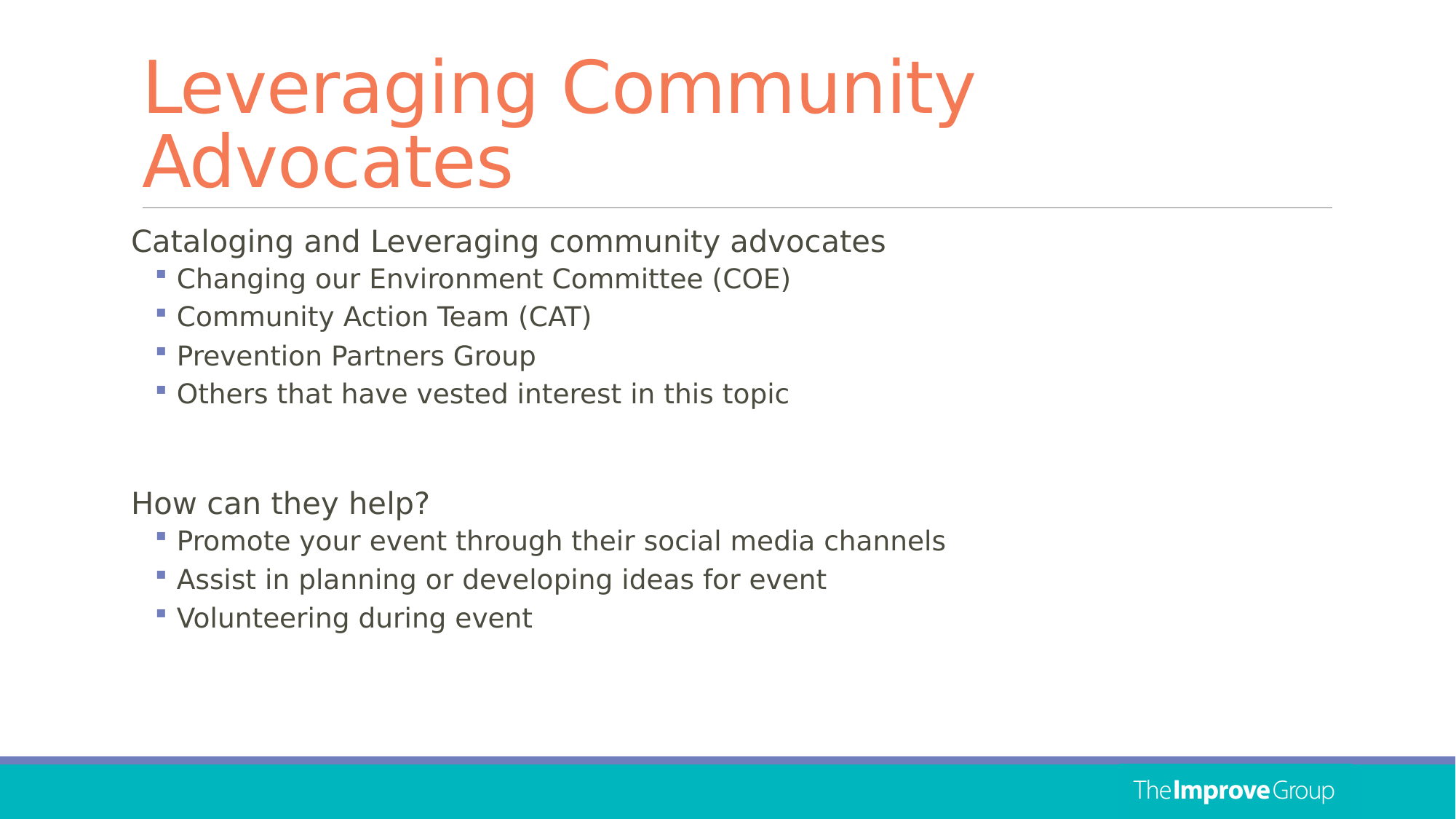

# Leveraging Community Advocates
Cataloging and Leveraging community advocates
Changing our Environment Committee (COE)
Community Action Team (CAT)
Prevention Partners Group
Others that have vested interest in this topic

How can they help?
Promote your event through their social media channels
Assist in planning or developing ideas for event
Volunteering during event